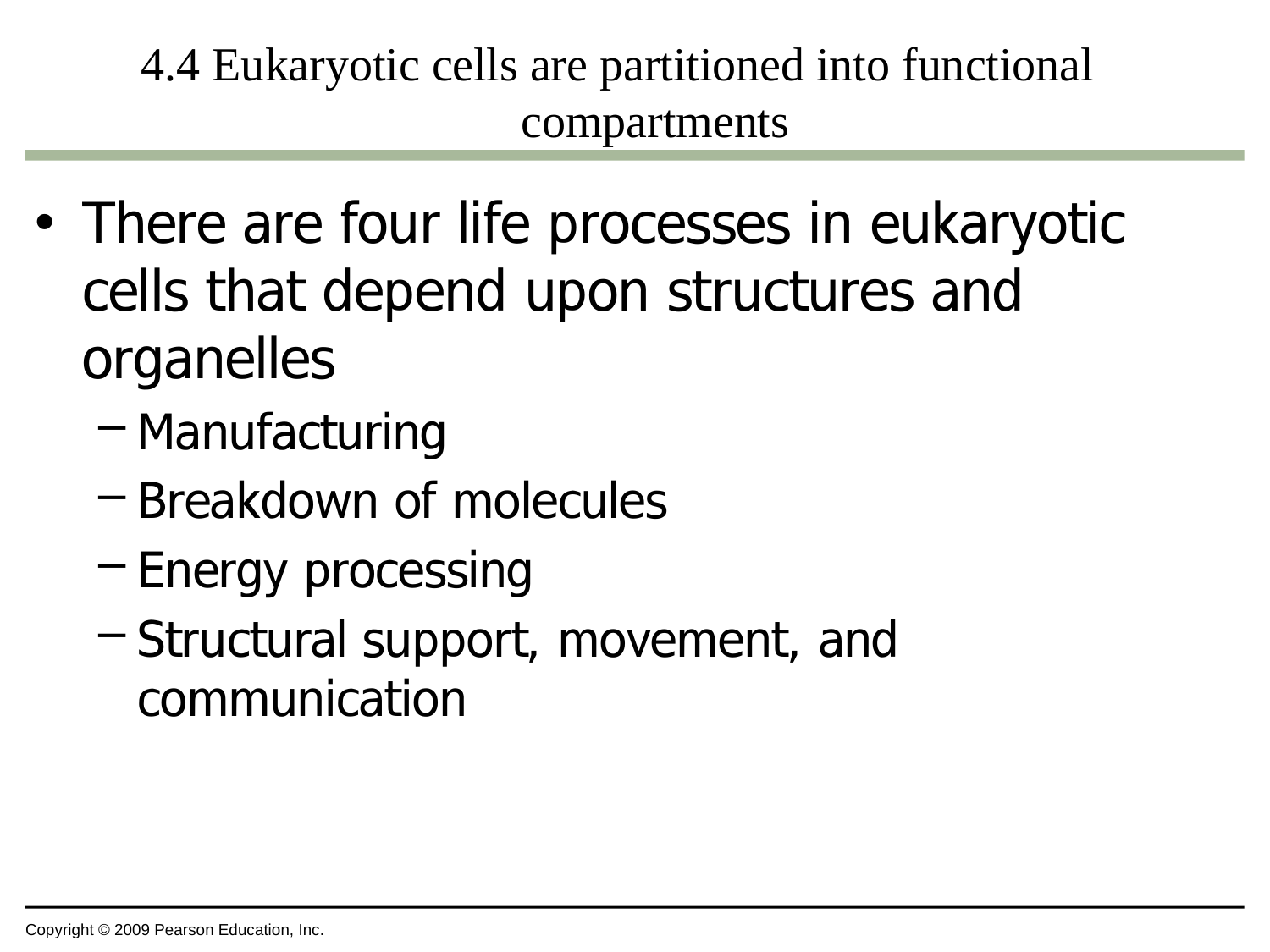

# 4.4 Eukaryotic cells are partitioned into functional compartments

There are four life processes in eukaryotic cells that depend upon structures and organelles
Manufacturing
Breakdown of molecules
Energy processing
Structural support, movement, and communication

Copyright © 2009 Pearson Education, Inc.